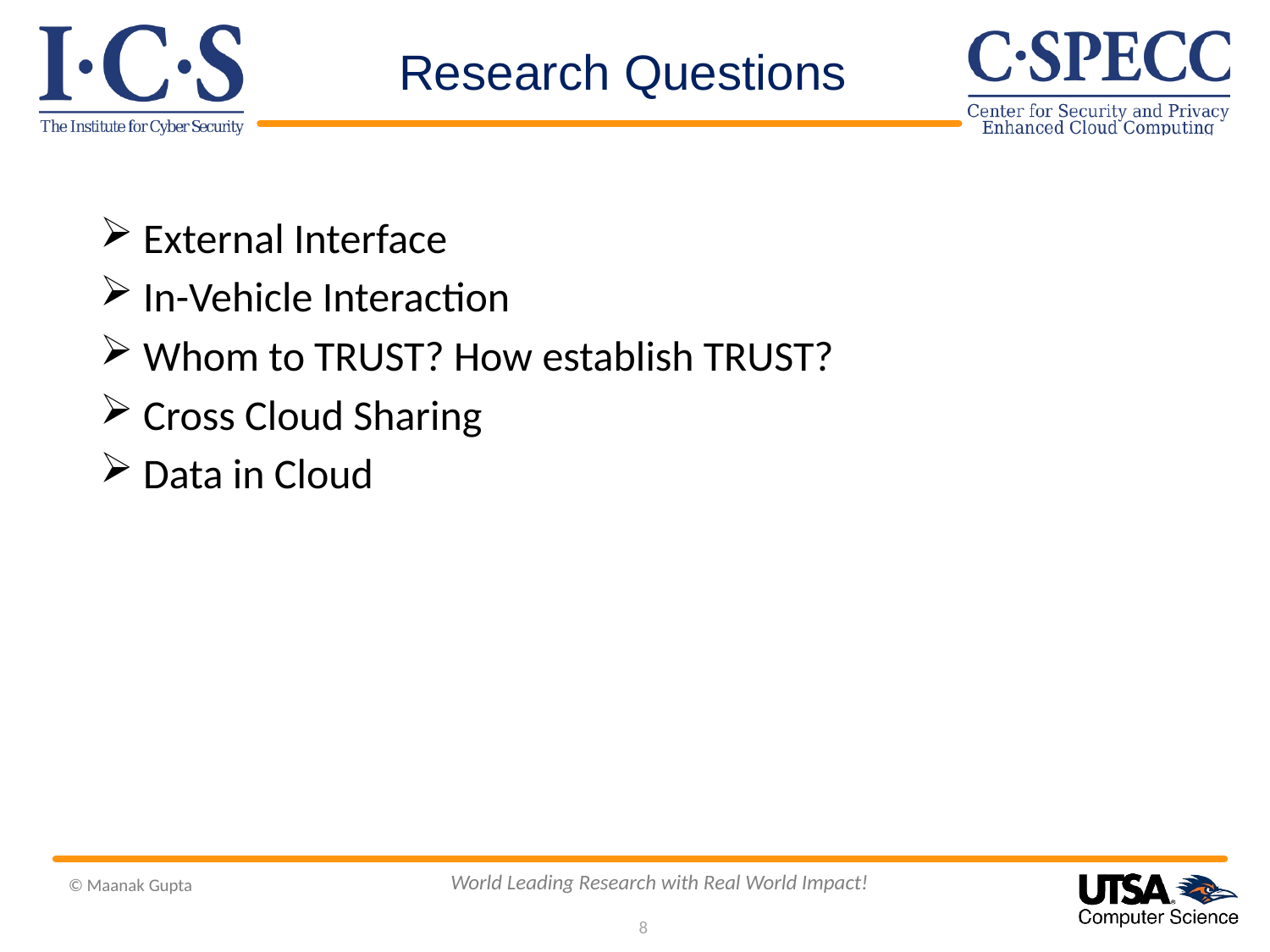

Research Questions

 External Interface
 In-Vehicle Interaction
 Whom to TRUST? How establish TRUST?
 Cross Cloud Sharing
 Data in Cloud
8